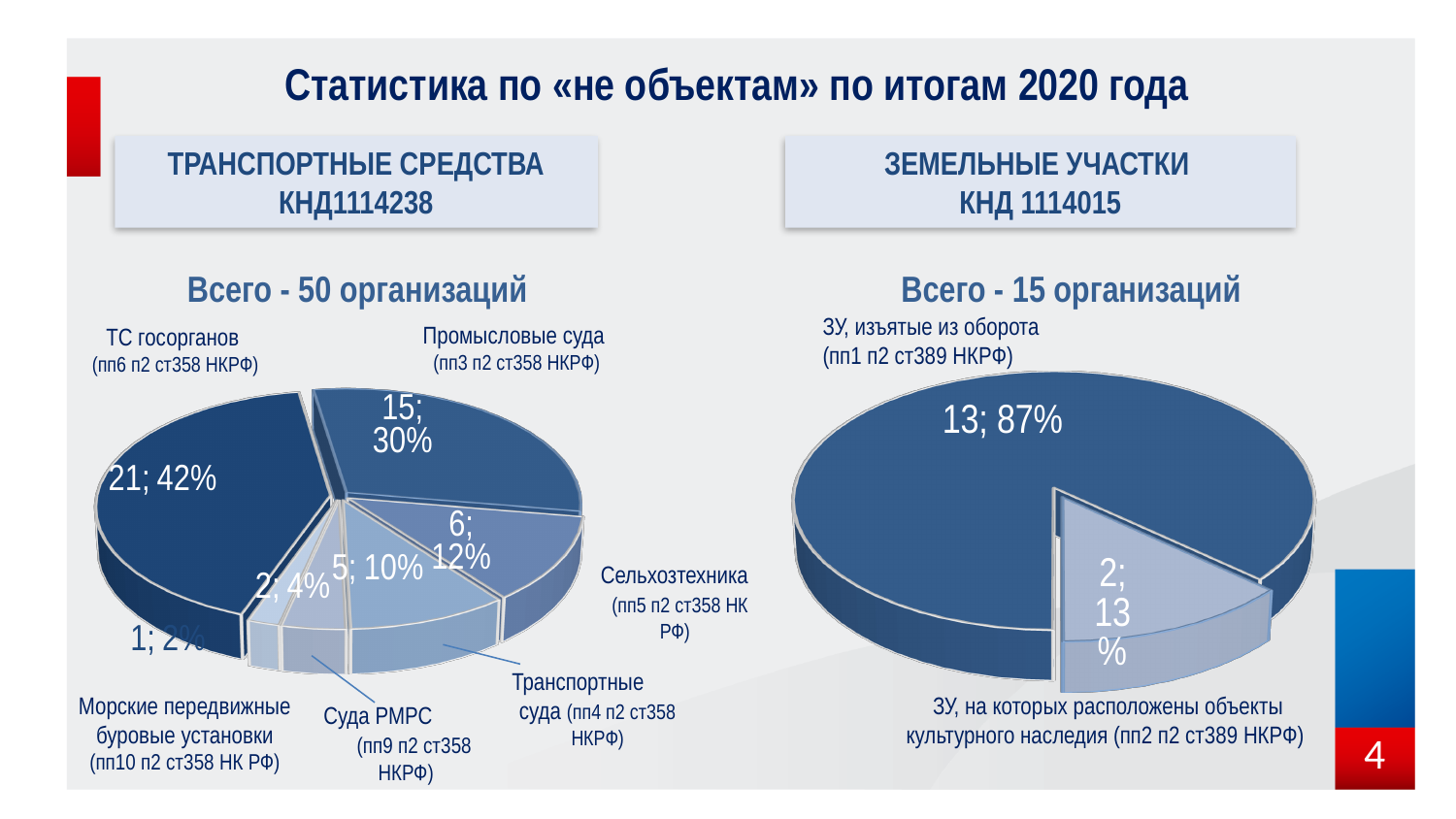

Статистика по «не объектам» по итогам 2020 года
ТРАНСПОРТНЫЕ СРЕДСТВА КНД1114238
ЗЕМЕЛЬНЫЕ УЧАСТКИ
КНД 1114015
Всего - 50 организаций
Всего - 15 организаций
ЗУ, изъятые из оборота
(пп1 п2 ст389 НКРФ)
Промысловые суда
(пп3 п2 ст358 НКРФ)
ТС госорганов  (пп6 п2 ст358 НКРФ)

[unsupported chart]

[unsupported chart]

Сельхозтехника   (пп5 п2 ст358 НК РФ)
Транспортные        суда (пп4 п2 ст358 НКРФ)

Суда РМРС              (пп9 п2 ст358 НКРФ)
Морские передвижные буровые установки (пп10 п2 ст358 НК РФ)
ЗУ, на которых расположены объекты культурного наследия (пп2 п2 ст389 НКРФ)

4